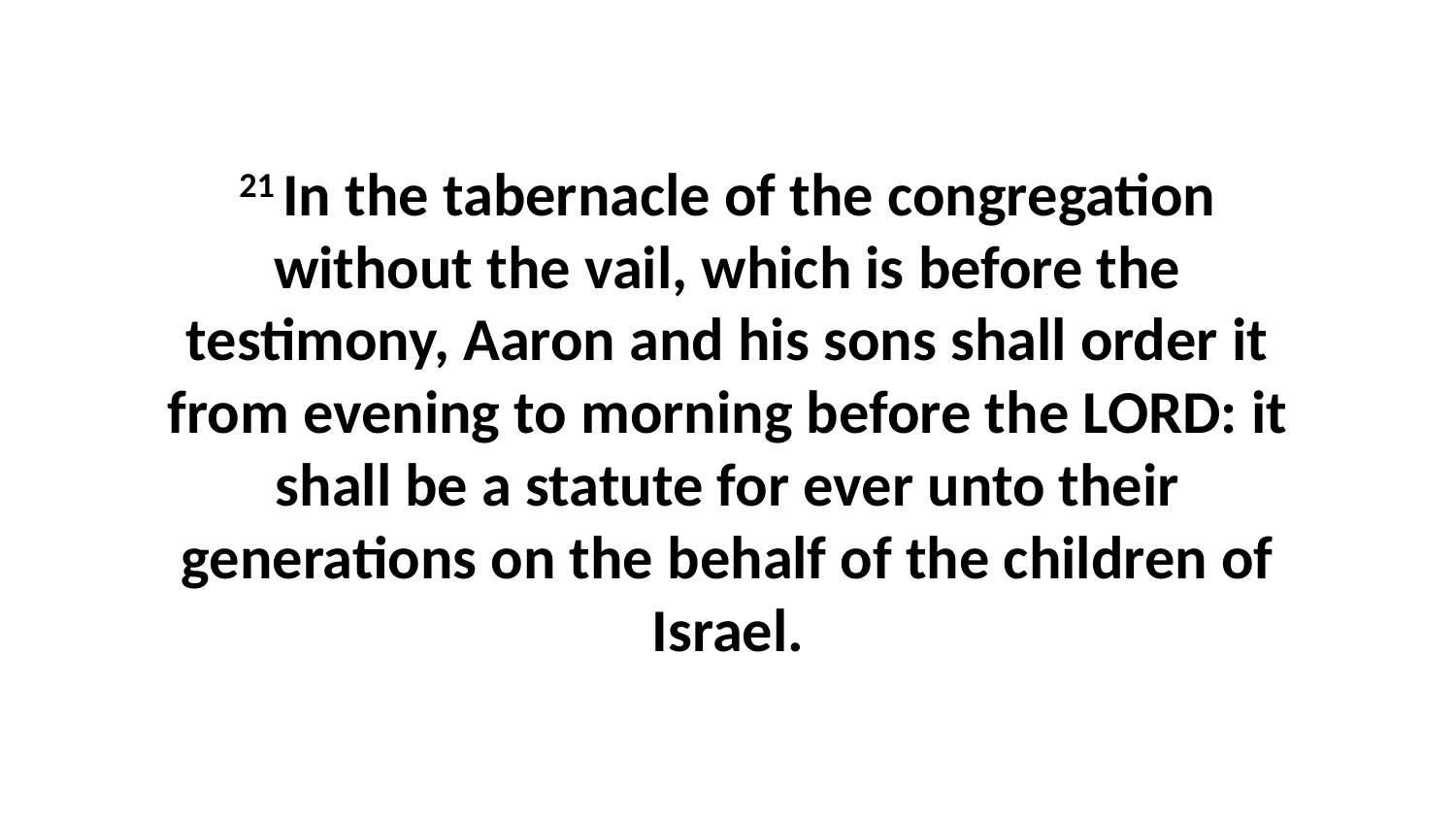

21 In the tabernacle of the congregation without the vail, which is before the testimony, Aaron and his sons shall order it from evening to morning before the LORD: it shall be a statute for ever unto their generations on the behalf of the children of Israel.